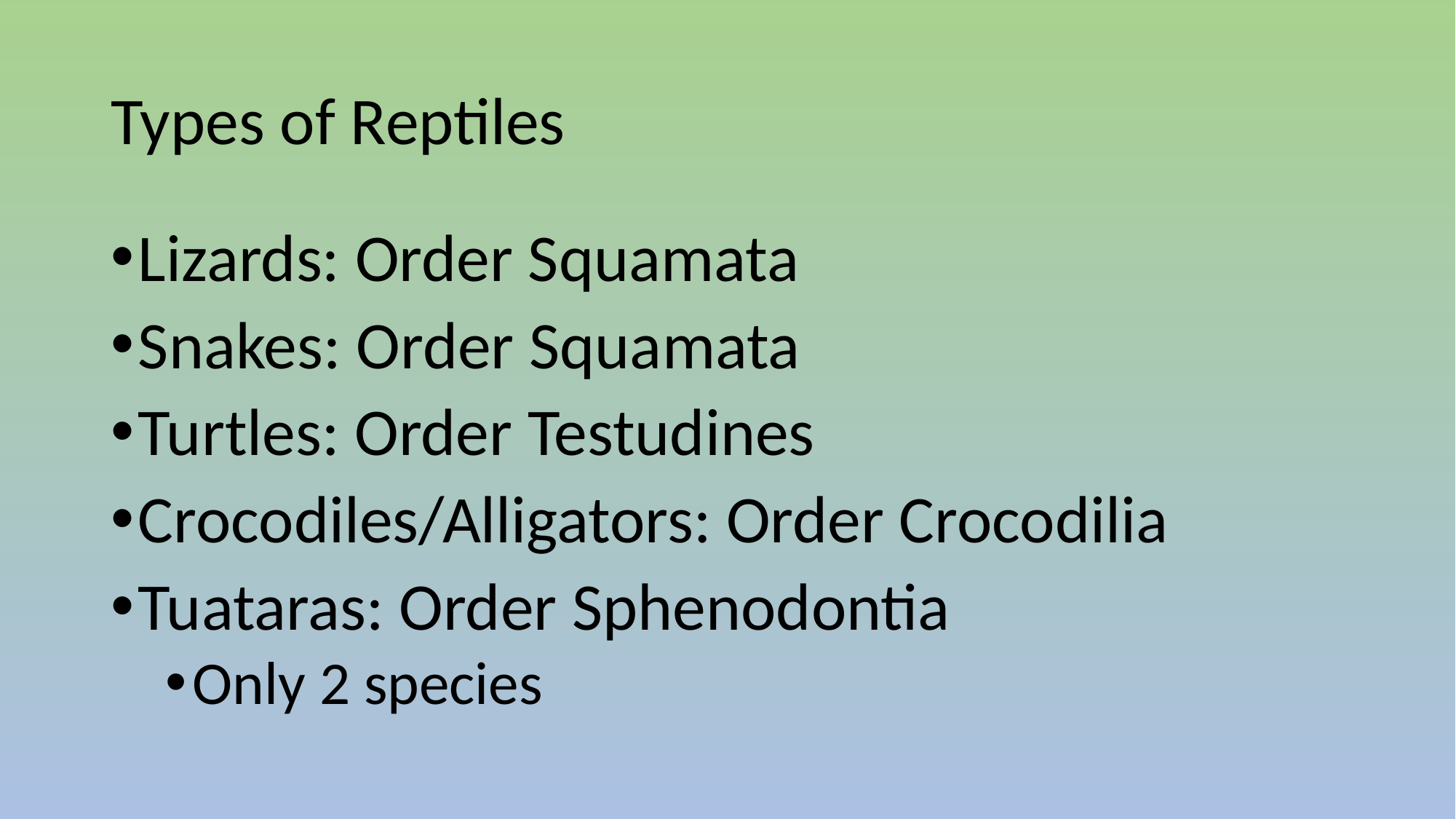

# Types of Reptiles
Lizards: Order Squamata
Snakes: Order Squamata
Turtles: Order Testudines
Crocodiles/Alligators: Order Crocodilia
Tuataras: Order Sphenodontia
Only 2 species